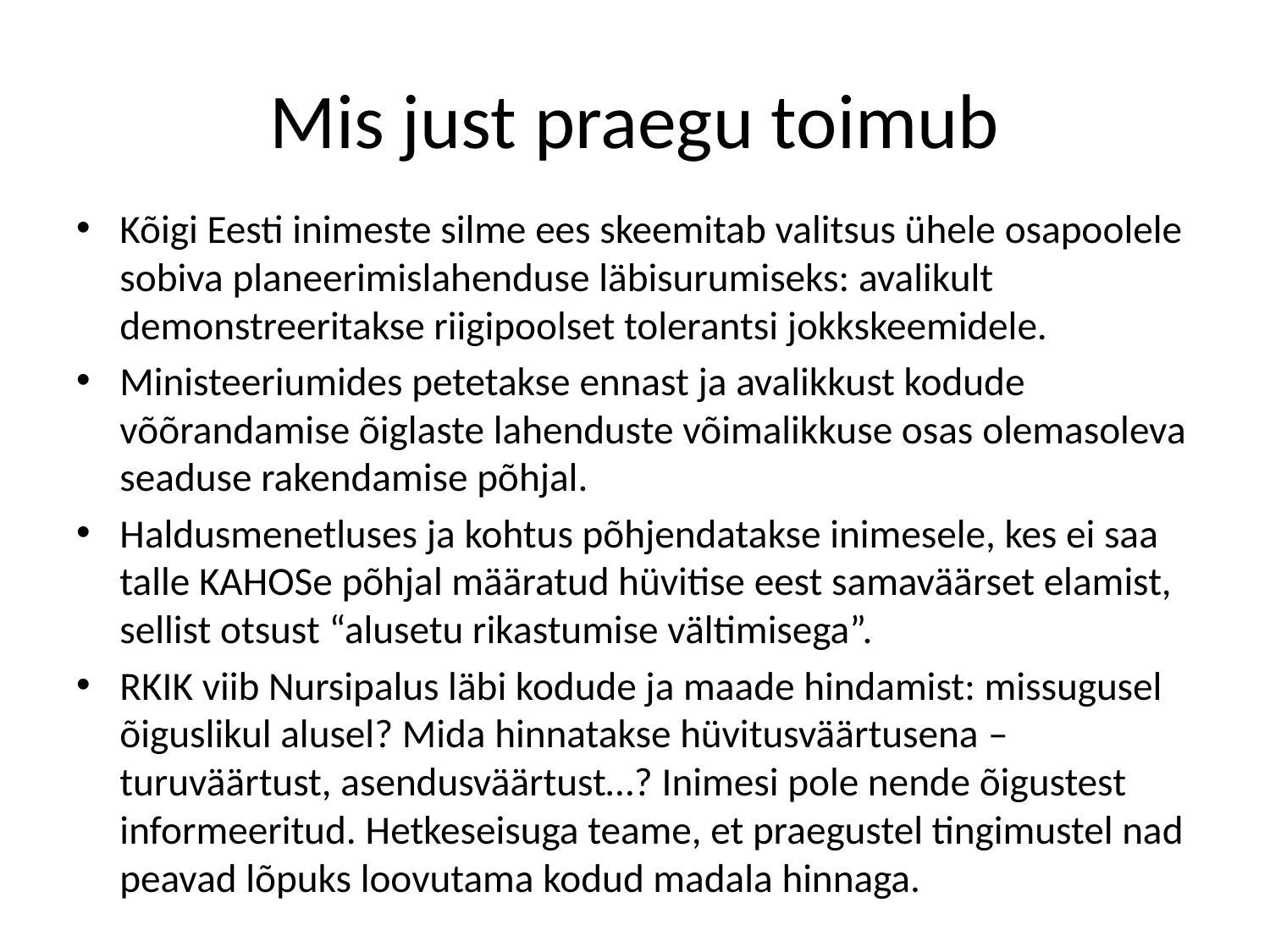

# Mis just praegu toimub
Kõigi Eesti inimeste silme ees skeemitab valitsus ühele osapoolele sobiva planeerimislahenduse läbisurumiseks: avalikult demonstreeritakse riigipoolset tolerantsi jokkskeemidele.
Ministeeriumides petetakse ennast ja avalikkust kodude võõrandamise õiglaste lahenduste võimalikkuse osas olemasoleva seaduse rakendamise põhjal.
Haldusmenetluses ja kohtus põhjendatakse inimesele, kes ei saa talle KAHOSe põhjal määratud hüvitise eest samaväärset elamist, sellist otsust “alusetu rikastumise vältimisega”.
RKIK viib Nursipalus läbi kodude ja maade hindamist: missugusel õiguslikul alusel? Mida hinnatakse hüvitusväärtusena – turuväärtust, asendusväärtust…? Inimesi pole nende õigustest informeeritud. Hetkeseisuga teame, et praegustel tingimustel nad peavad lõpuks loovutama kodud madala hinnaga.